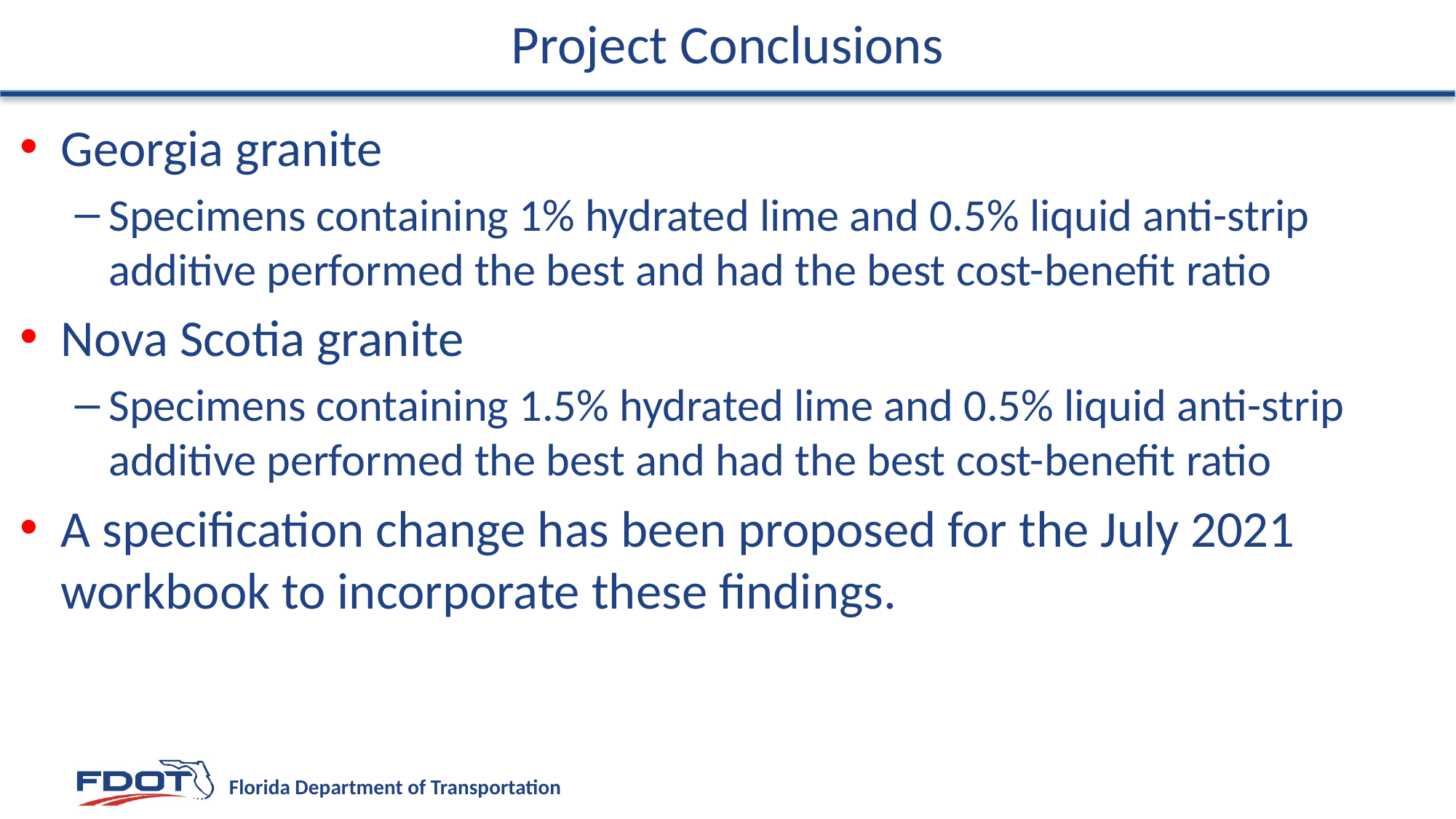

# Project Conclusions
Georgia granite
Specimens containing 1% hydrated lime and 0.5% liquid anti-strip additive performed the best and had the best cost-benefit ratio
Nova Scotia granite
Specimens containing 1.5% hydrated lime and 0.5% liquid anti-strip additive performed the best and had the best cost-benefit ratio
A specification change has been proposed for the July 2021 workbook to incorporate these findings.